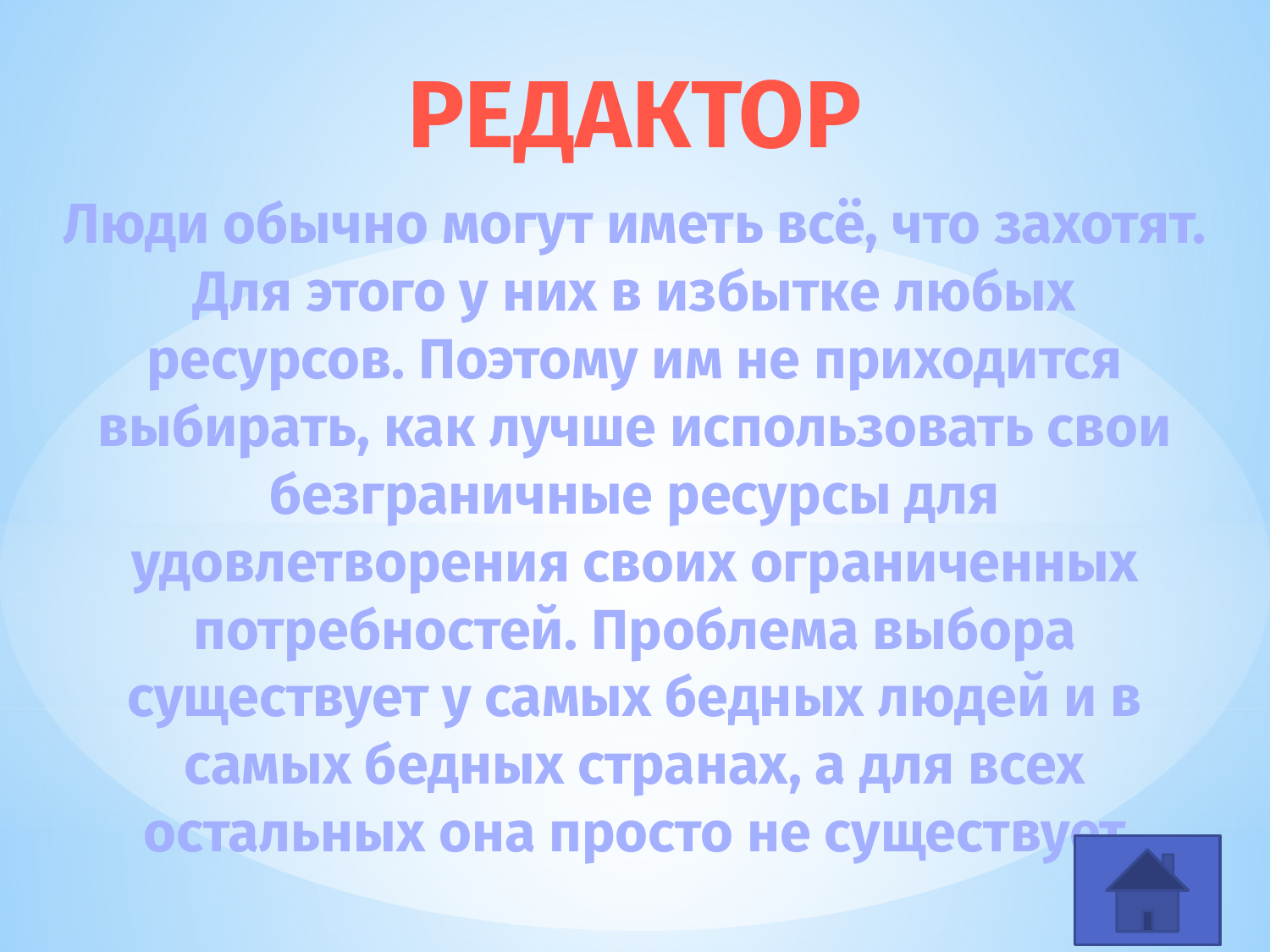

РЕДАКТОР
Люди обычно могут иметь всё, что захотят. Для этого у них в избытке любых ресурсов. Поэтому им не приходится выбирать, как лучше использовать свои безграничные ресурсы для удовлетворения своих ограниченных потребностей. Проблема выбора существует у самых бедных людей и в самых бедных странах, а для всех остальных она просто не существует